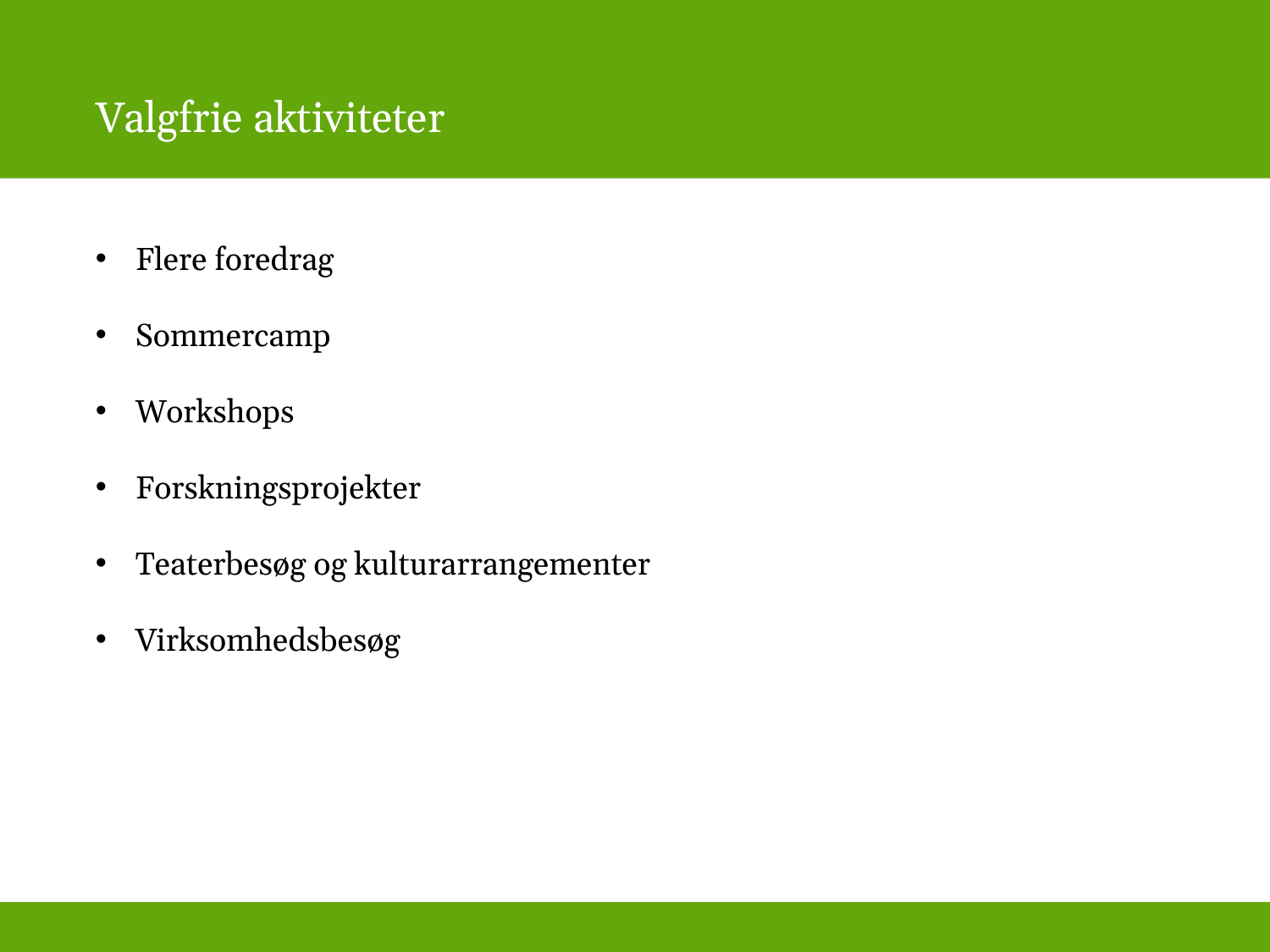

Valgfrie aktiviteter
Flere foredrag

Sommercamp

Workshops

Forskningsprojekter

Teaterbesøg og kulturarrangementer

Virksomhedsbesøg